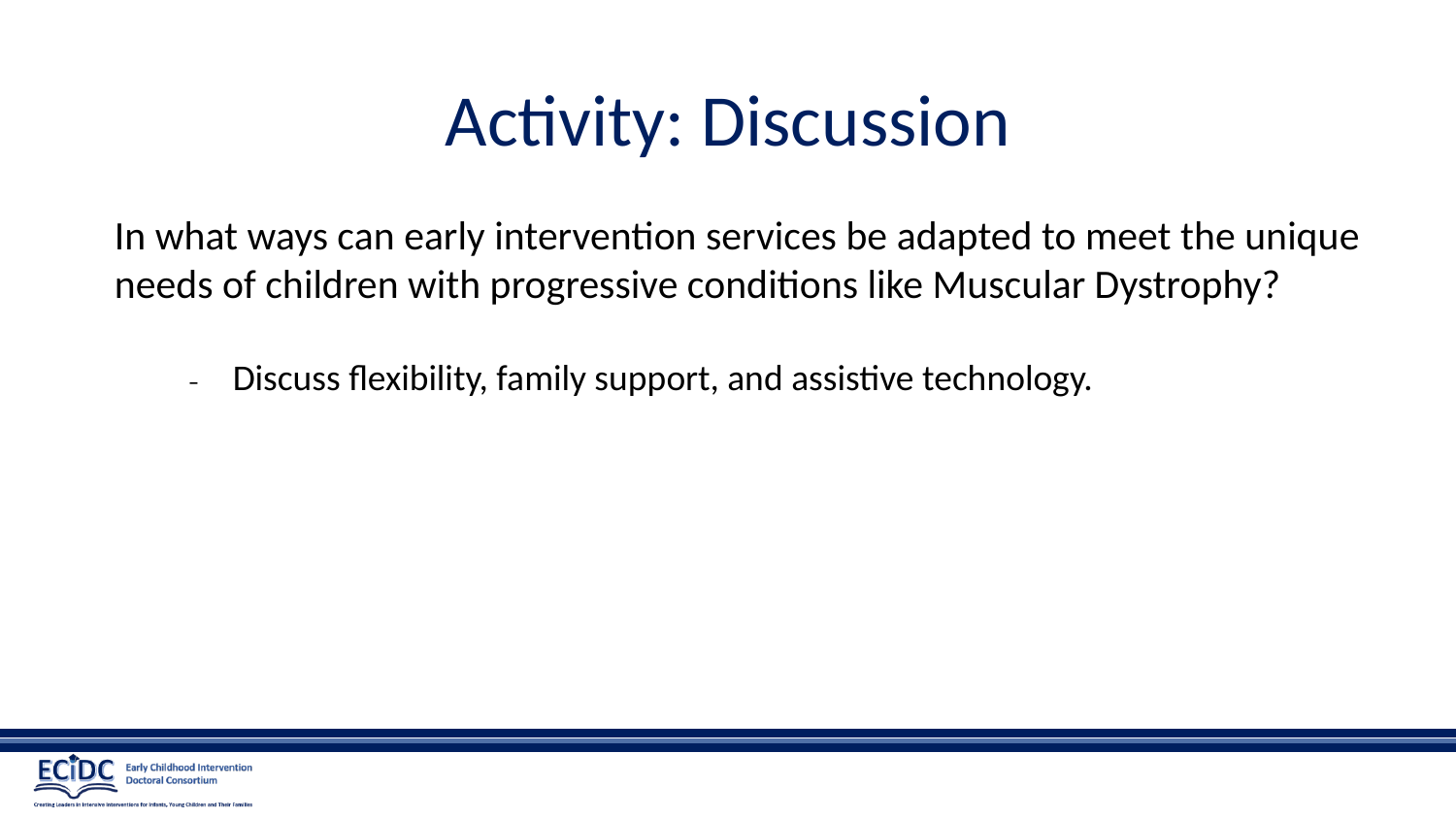

# Activity: Discussion
In what ways can early intervention services be adapted to meet the unique needs of children with progressive conditions like Muscular Dystrophy?

Discuss flexibility, family support, and assistive technology.